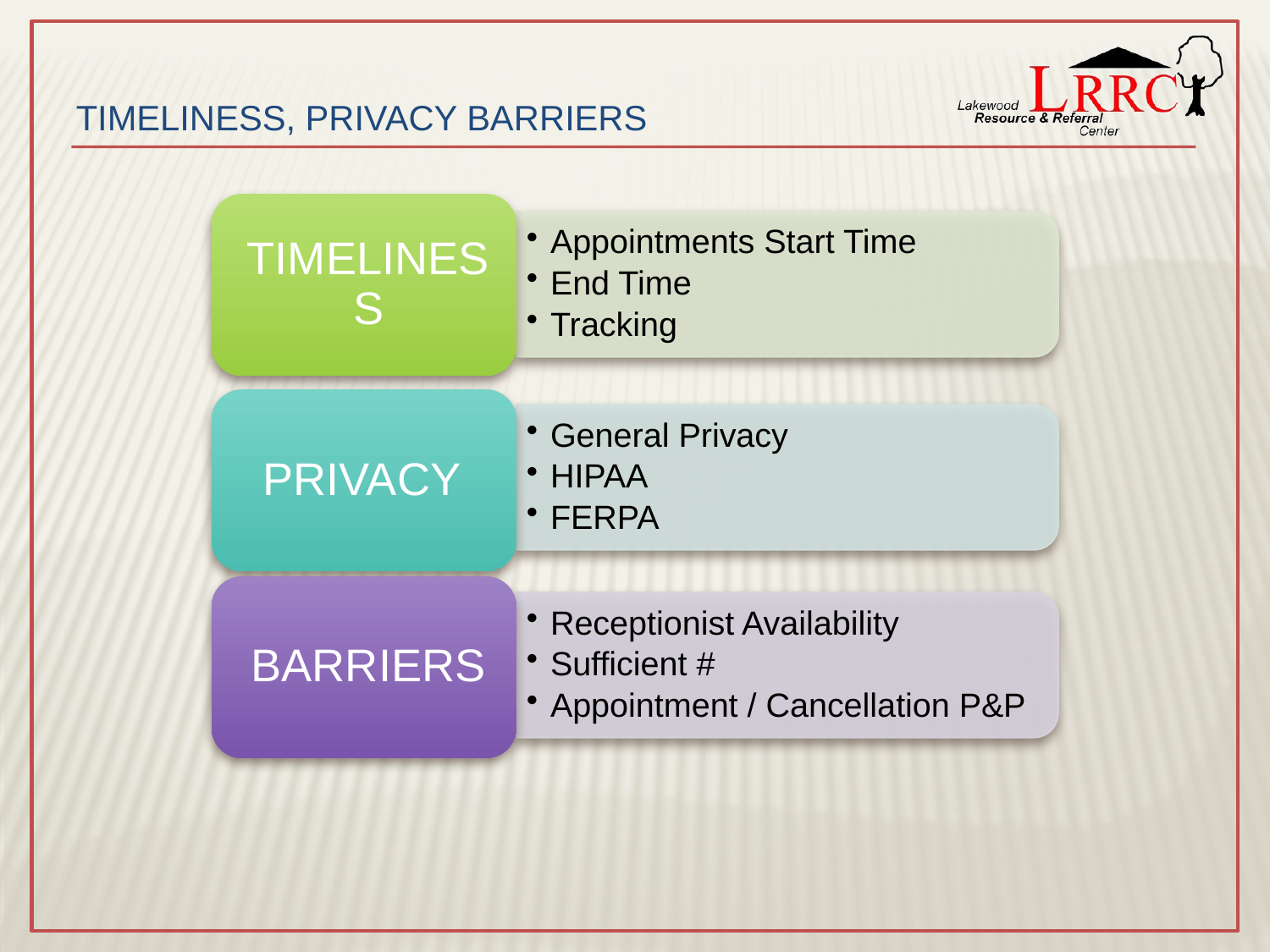

Timeliness, privacy barriers
Appointments Start Time
End Time
Tracking
Timeliness
General Privacy
HIPAA
FERPA
Privacy
Receptionist Availability
Sufficient #
Appointment / Cancellation P&P
Barriers